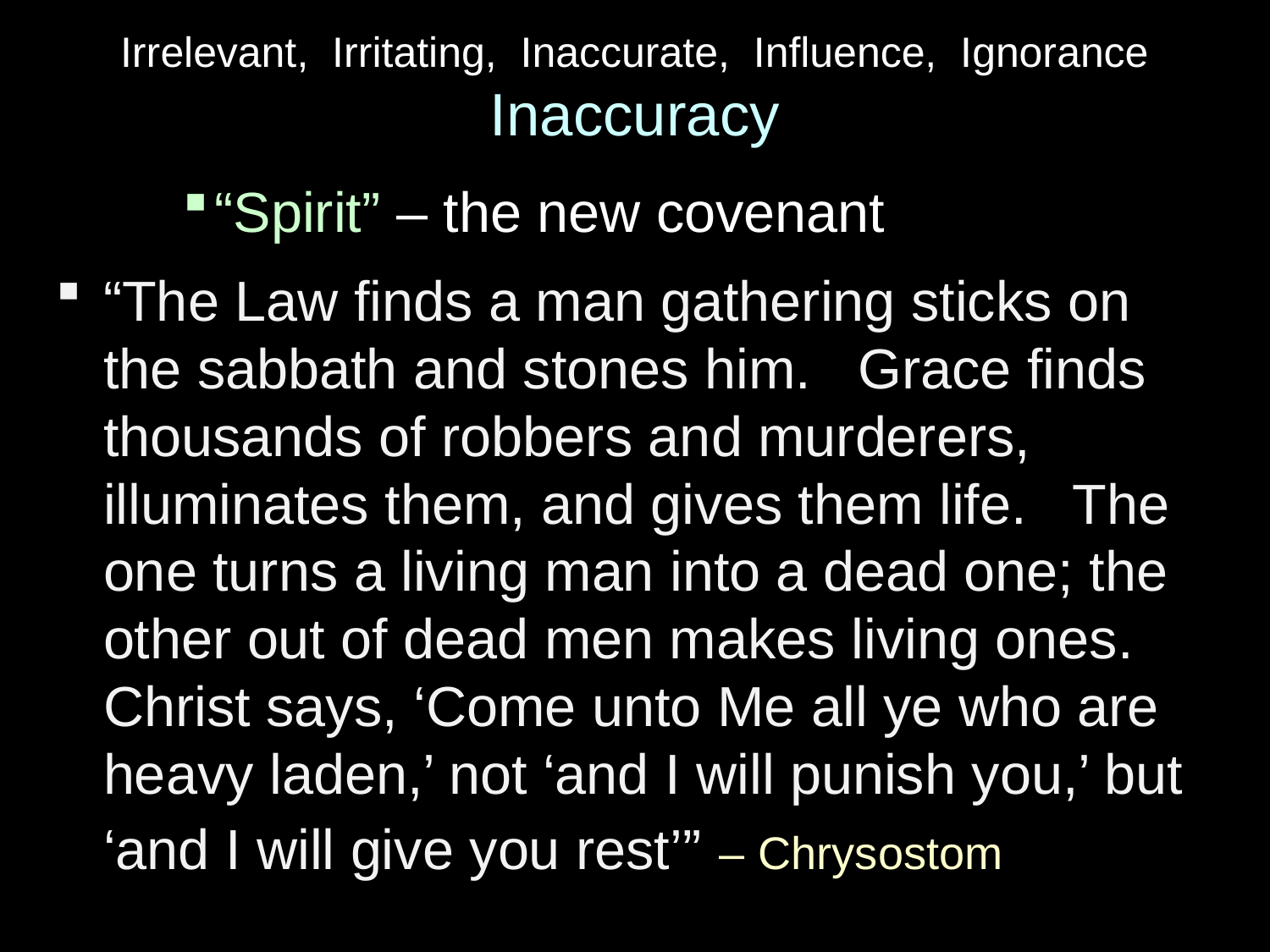

# Irrelevant,  Irritating,  Inaccurate,  Influence,  Ignorance Inaccuracy
“Spirit” – the new covenant
“The Law finds a man gathering sticks on the sabbath and stones him.   Grace finds thousands of robbers and murderers, illuminates them, and gives them life.   The one turns a living man into a dead one; the other out of dead men makes living ones.  Christ says, ‘Come unto Me all ye who are heavy laden,’ not ‘and I will punish you,’ but ‘and I will give you rest’” – Chrysostom